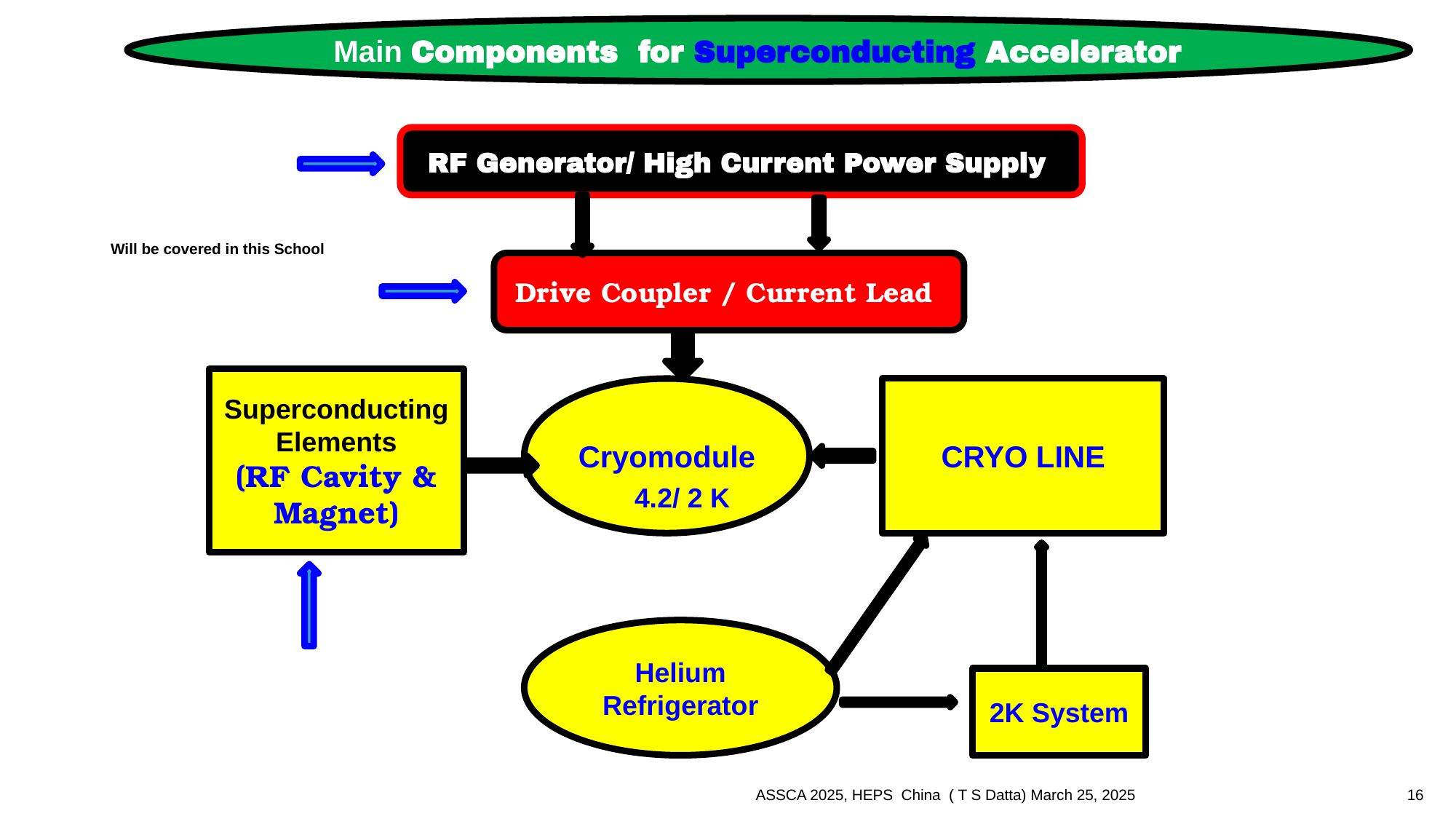

Main Components  for Superconducting Accelerator
RF Generator/ High Current Power Supply

Will be covered in this School
Drive Coupler / Current Lead

Superconducting Elements
(RF Cavity & Magnet)
Cryomodule
CRYO LINE

4.2/ 2 K

Helium Refrigerator
2K System

ASSCA 2025, HEPS  China  ( T S Datta) March 25, 2025
16